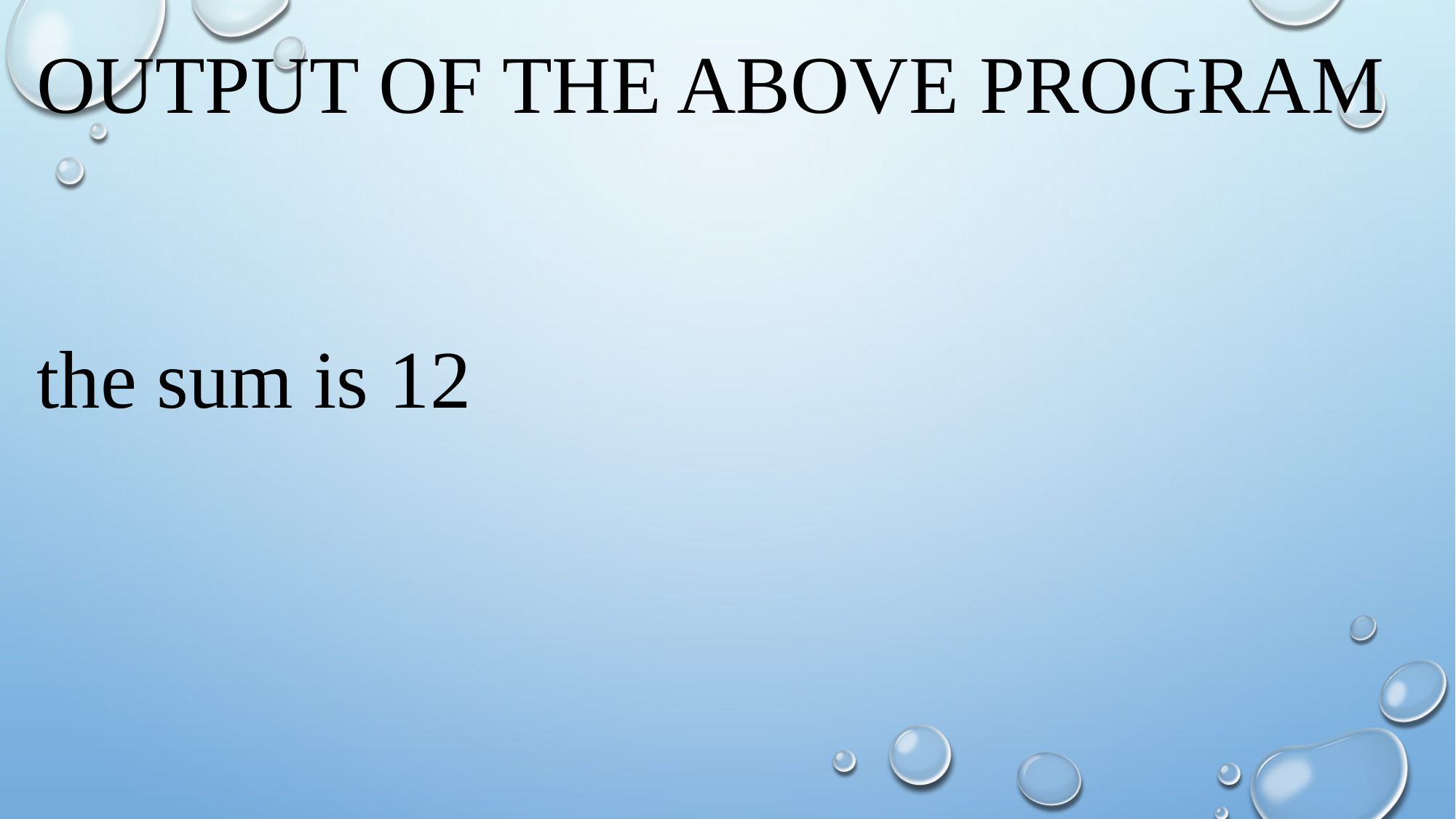

OUTPUT OF THE ABOVE PROGRAM

the sum is 12